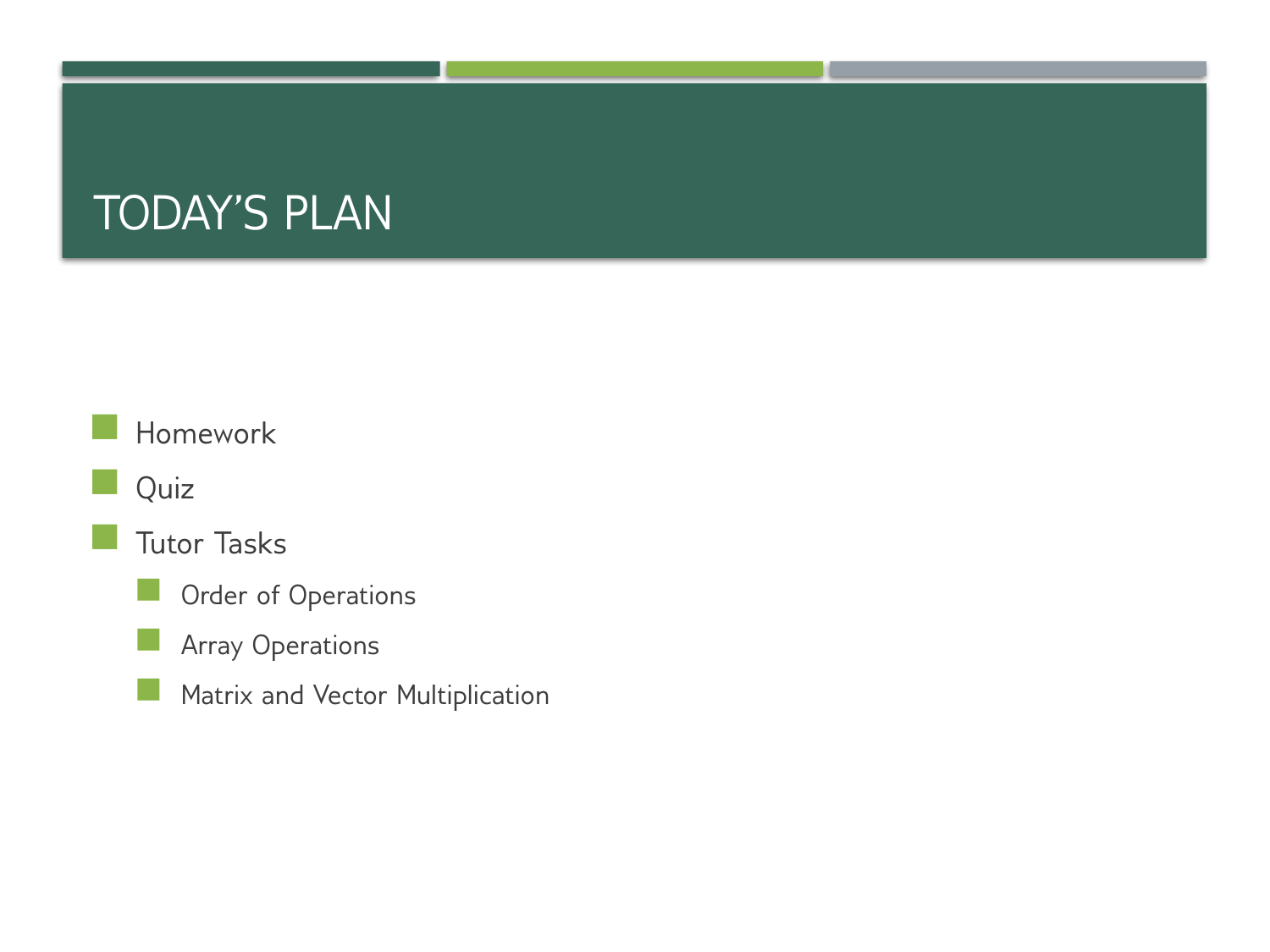

# Today’s Plan
Homework
Quiz
Tutor Tasks
Order of Operations
Array Operations
Matrix and Vector Multiplication